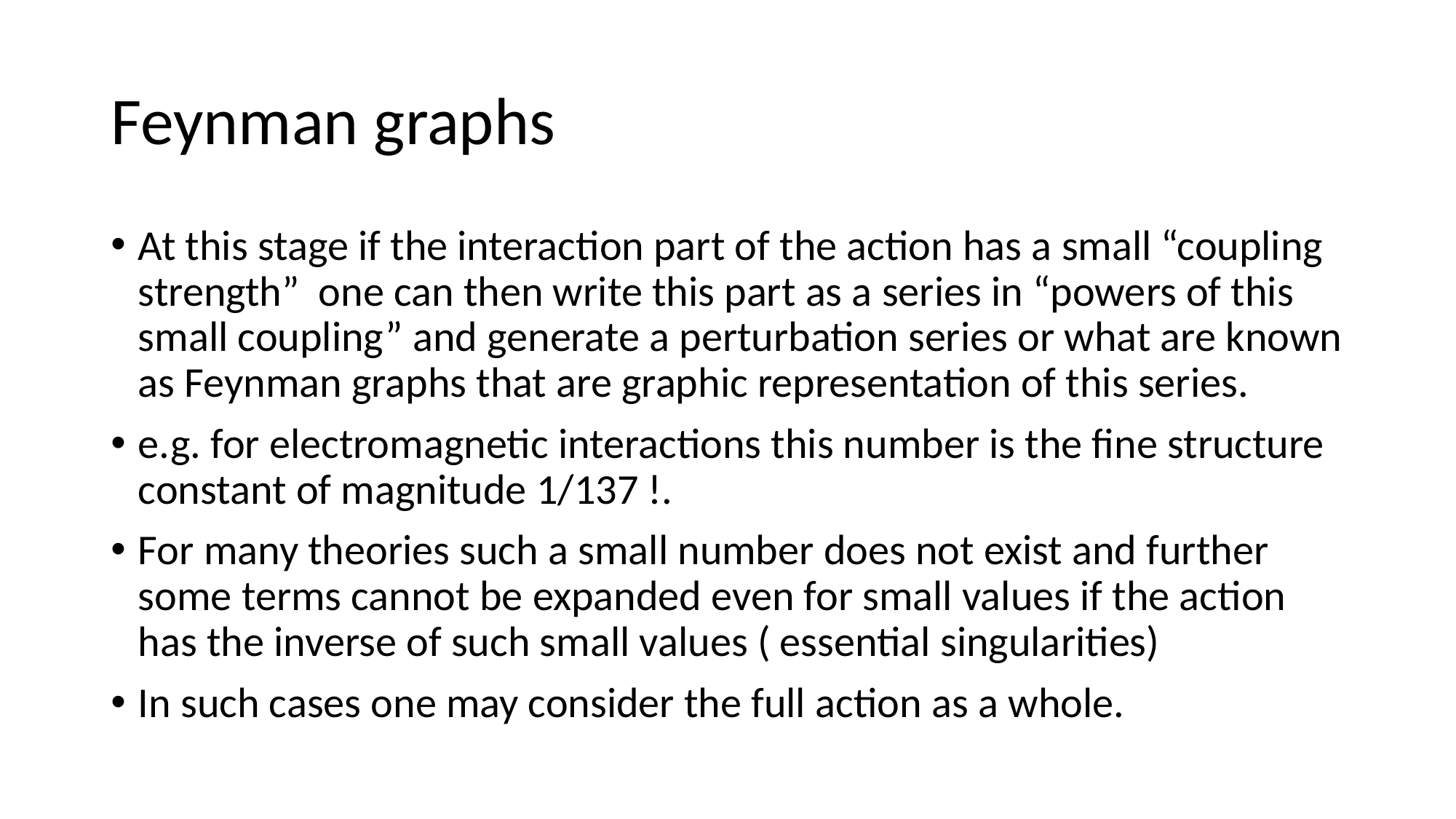

# Feynman graphs
At this stage if the interaction part of the action has a small “coupling strength”  one can then write this part as a series in “powers of this small coupling” and generate a perturbation series or what are known as Feynman graphs that are graphic representation of this series.
e.g. for electromagnetic interactions this number is the fine structure constant of magnitude 1/137 !.
For many theories such a small number does not exist and further some terms cannot be expanded even for small values if the action has the inverse of such small values ( essential singularities)
In such cases one may consider the full action as a whole.